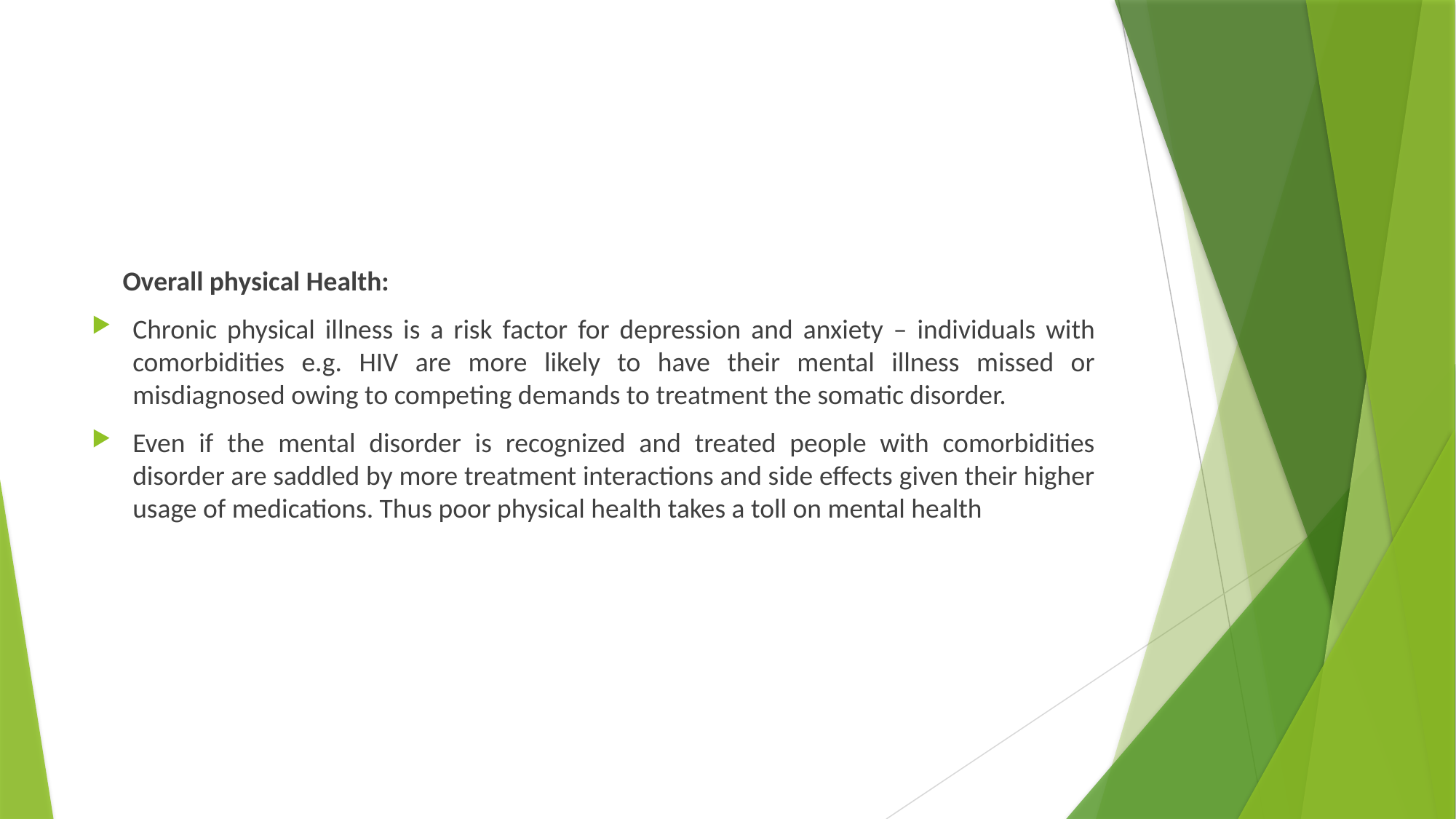

#
     Overall physical Health:
Chronic physical illness is a risk factor for depression and anxiety – individuals with comorbidities e.g. HIV are more likely to have their mental illness missed or misdiagnosed owing to competing demands to treatment the somatic disorder.
Even if the mental disorder is recognized and treated people with comorbidities disorder are saddled by more treatment interactions and side effects given their higher usage of medications. Thus poor physical health takes a toll on mental health